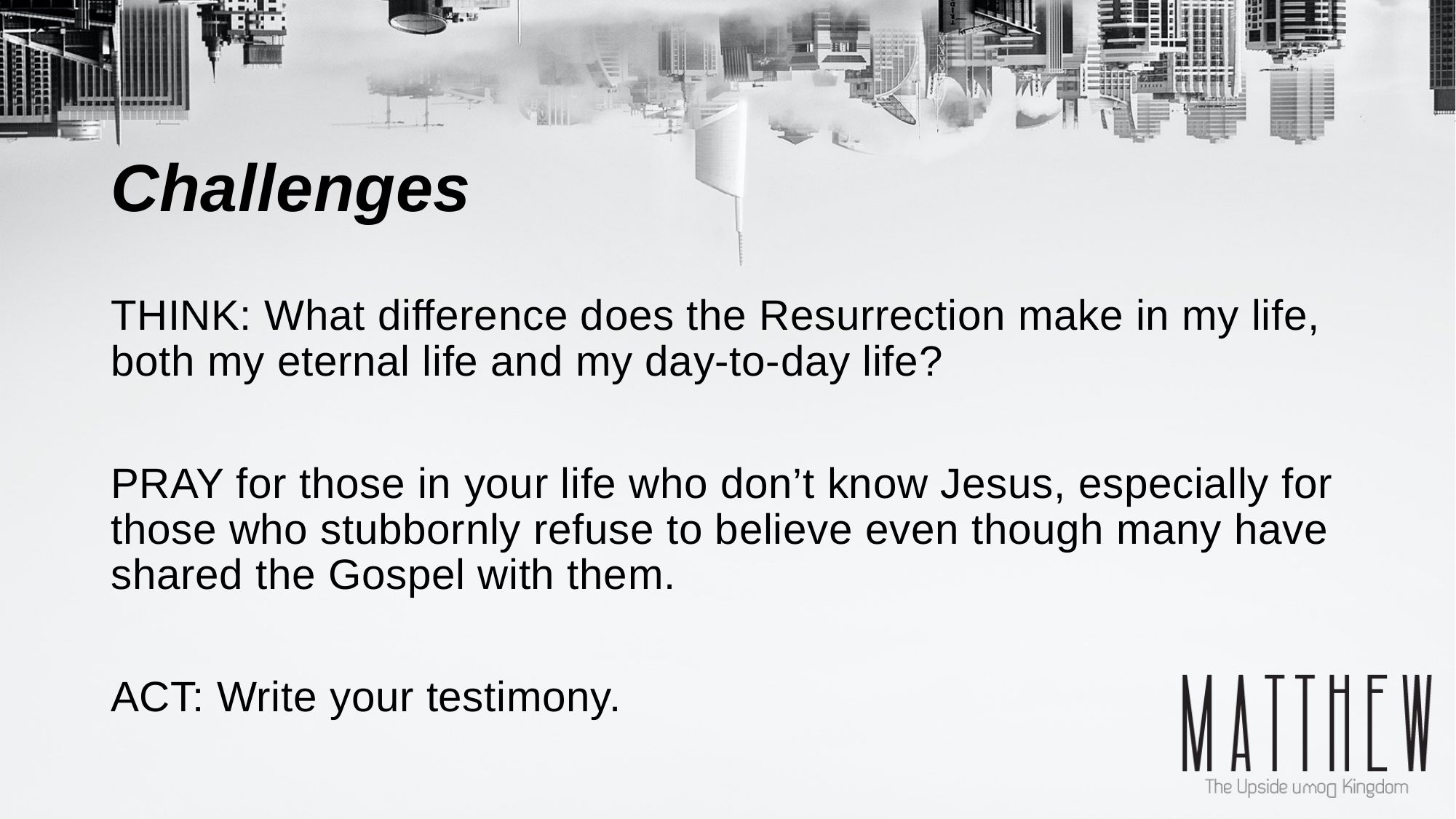

# Challenges
THINK: What difference does the Resurrection make in my life, both my eternal life and my day-to-day life?

PRAY for those in your life who don’t know Jesus, especially for those who stubbornly refuse to believe even though many have shared the Gospel with them.

ACT: Write your testimony.